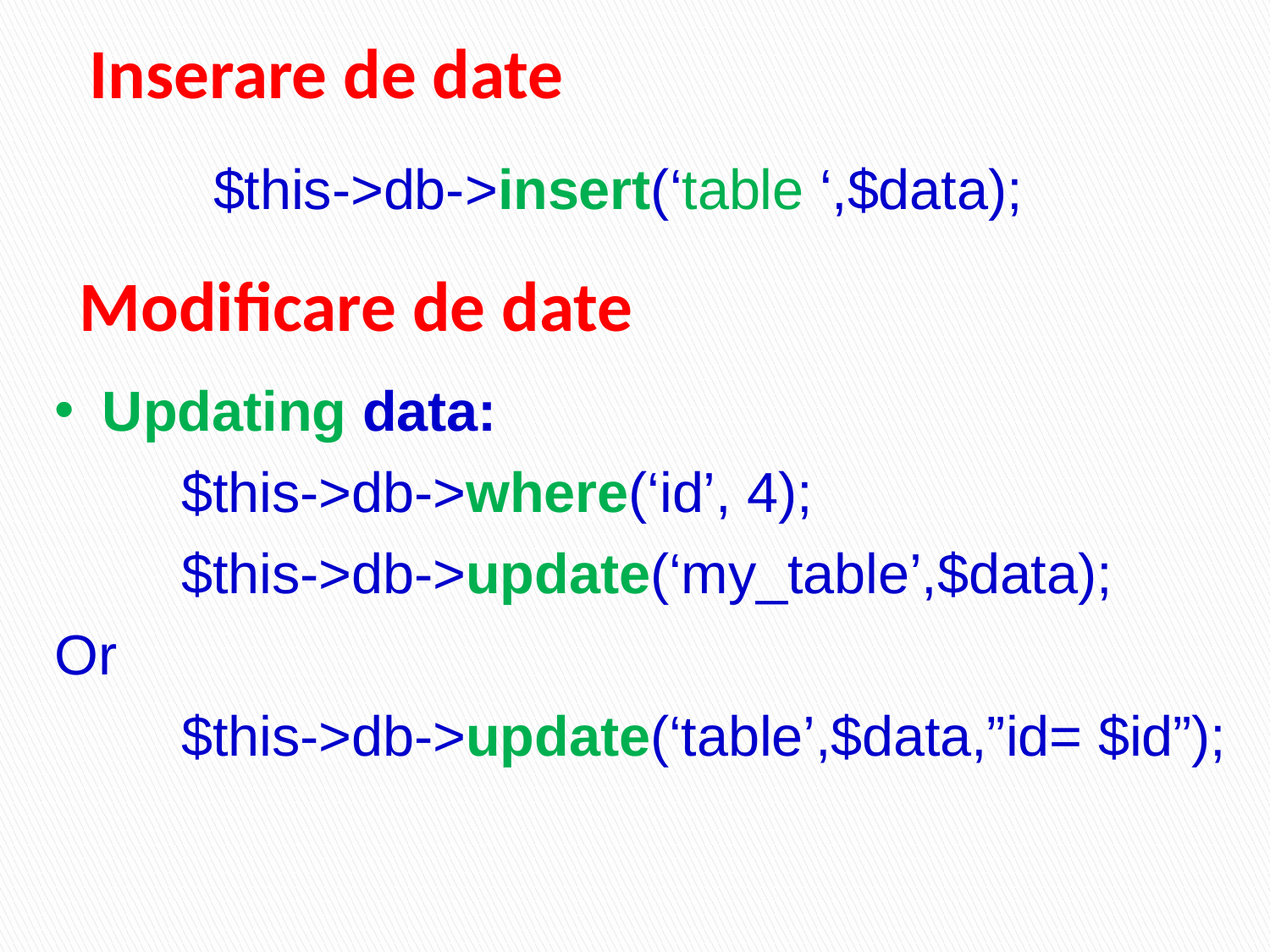

Inserare de date
$this->db->insert(‘table ‘,$data);
Modificare de date
Updating data:
$this->db->where(‘id’, 4);
$this->db->update(‘my_table’,$data);
Or
$this->db->update(‘table’,$data,”id= $id”);